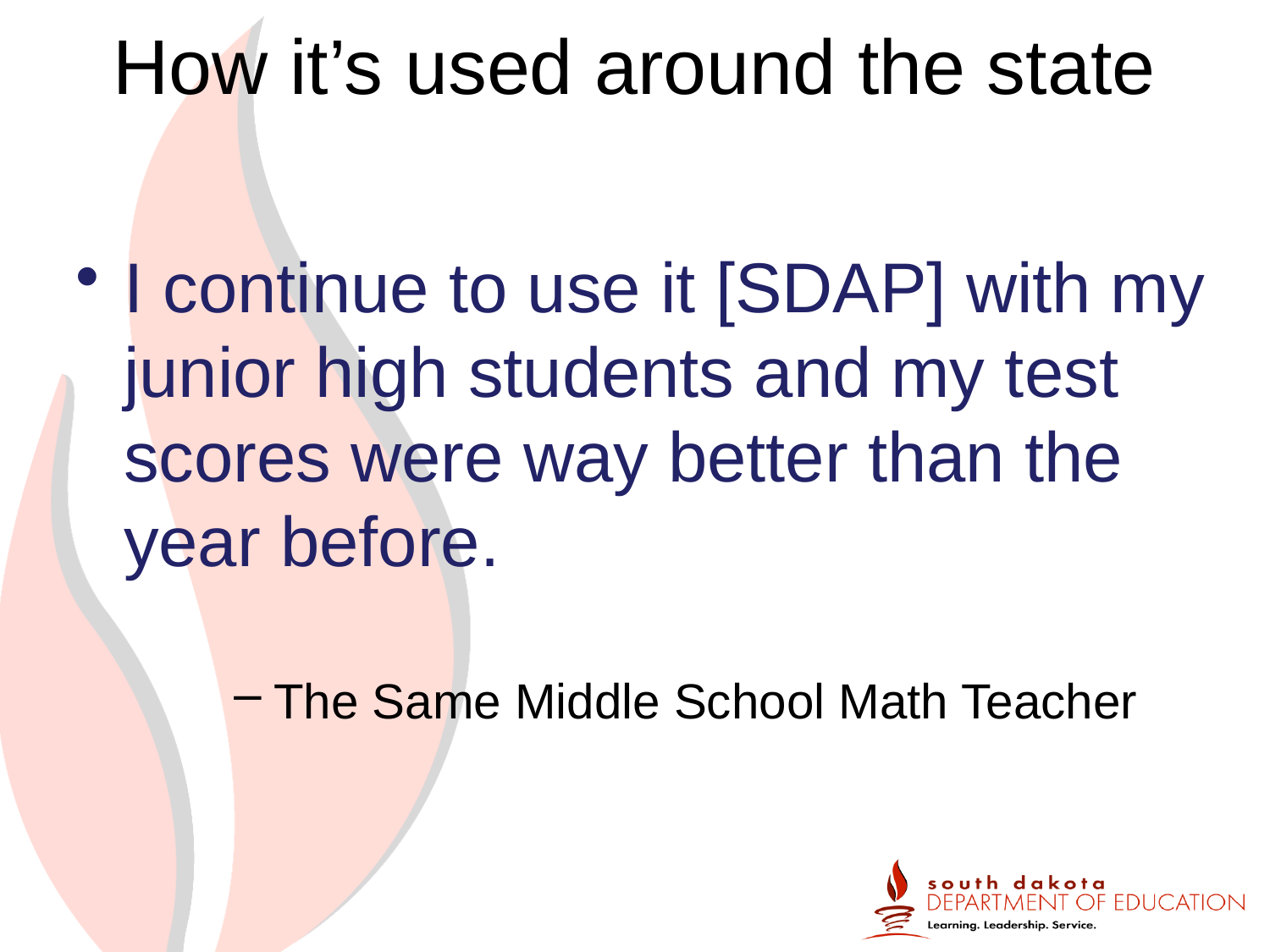

# How it’s used around the state

I continue to use it [SDAP] with my junior high students and my test scores were way better than the year before.

The Same Middle School Math Teacher